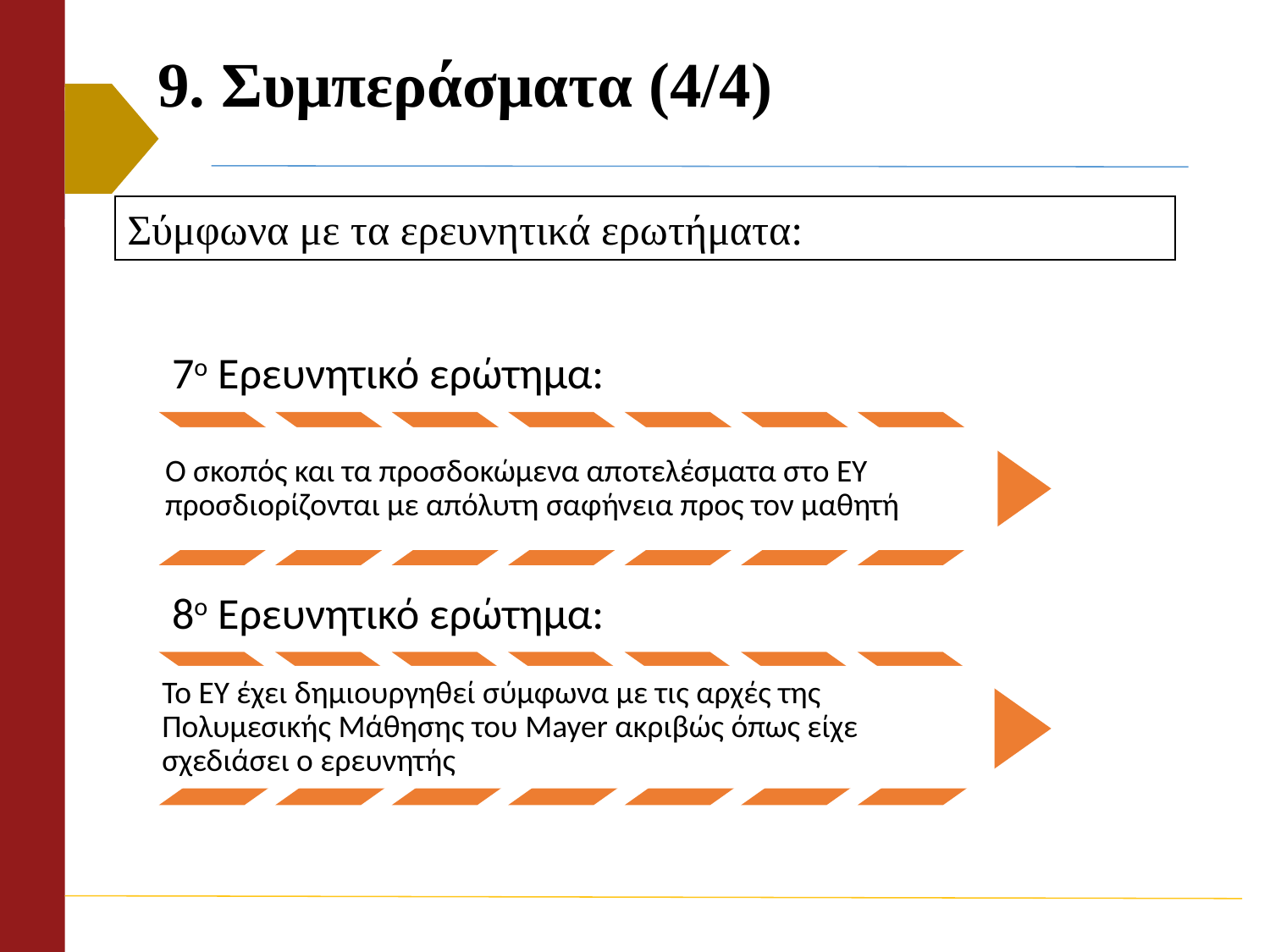

# 9. Συμπεράσματα (4/4)

Σύμφωνα με τα ερευνητικά ερωτήματα:
7ο Ερευνητικό ερώτημα:
Ο σκοπός και τα προσδοκώμενα αποτελέσματα στο ΕΥ προσδιορίζονται με απόλυτη σαφήνεια προς τον μαθητή
8ο Ερευνητικό ερώτημα:
Το ΕΥ έχει δημιουργηθεί σύμφωνα με τις αρχές της Πολυμεσικής Μάθησης του Mayer ακριβώς όπως είχε σχεδιάσει ο ερευνητής